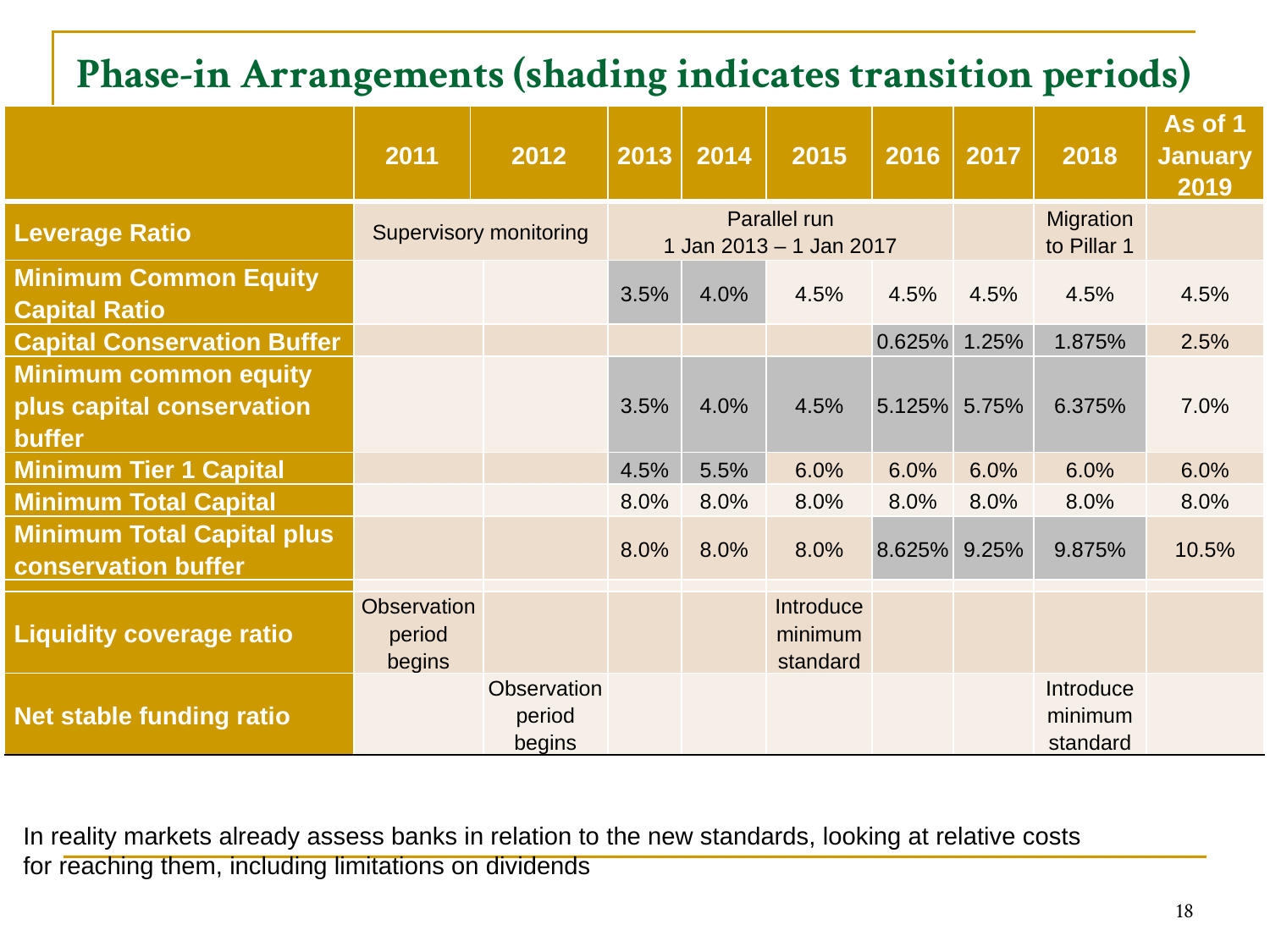

# Phase-in Arrangements (shading indicates transition periods)
|  | 2011 | 2012 |  | 2013 | 2014 | 2015 | 2016 | 2017 | 2018 | As of 1 January 2019 |
| --- | --- | --- | --- | --- | --- | --- | --- | --- | --- | --- |
| Leverage Ratio | Supervisory monitoring |  |  | Parallel run 1 Jan 2013 – 1 Jan 2017 |  |  |  |  | Migration to Pillar 1 |  |
| Minimum Common Equity Capital Ratio |  |  |  | 3.5% | 4.0% | 4.5% | 4.5% | 4.5% | 4.5% | 4.5% |
| Capital Conservation Buffer |  |  |  |  |  |  | 0.625% | 1.25% | 1.875% | 2.5% |
| Minimum common equity plus capital conservation buffer |  |  |  | 3.5% | 4.0% | 4.5% | 5.125% | 5.75% | 6.375% | 7.0% |
| Minimum Tier 1 Capital |  |  |  | 4.5% | 5.5% | 6.0% | 6.0% | 6.0% | 6.0% | 6.0% |
| Minimum Total Capital |  |  |  | 8.0% | 8.0% | 8.0% | 8.0% | 8.0% | 8.0% | 8.0% |
| Minimum Total Capital plus conservation buffer |  |  |  | 8.0% | 8.0% | 8.0% | 8.625% | 9.25% | 9.875% | 10.5% |
|  |  |  |  |  |  |  |  |  |  |  |
| Liquidity coverage ratio | Observation period begins |  |  |  |  | Introduce minimum standard |  |  |  |  |
| Net stable funding ratio |  |  | Observation period begins |  |  |  |  |  | Introduce minimum standard |  |
In reality markets already assess banks in relation to the new standards, looking at relative costs for reaching them, including limitations on dividends
18